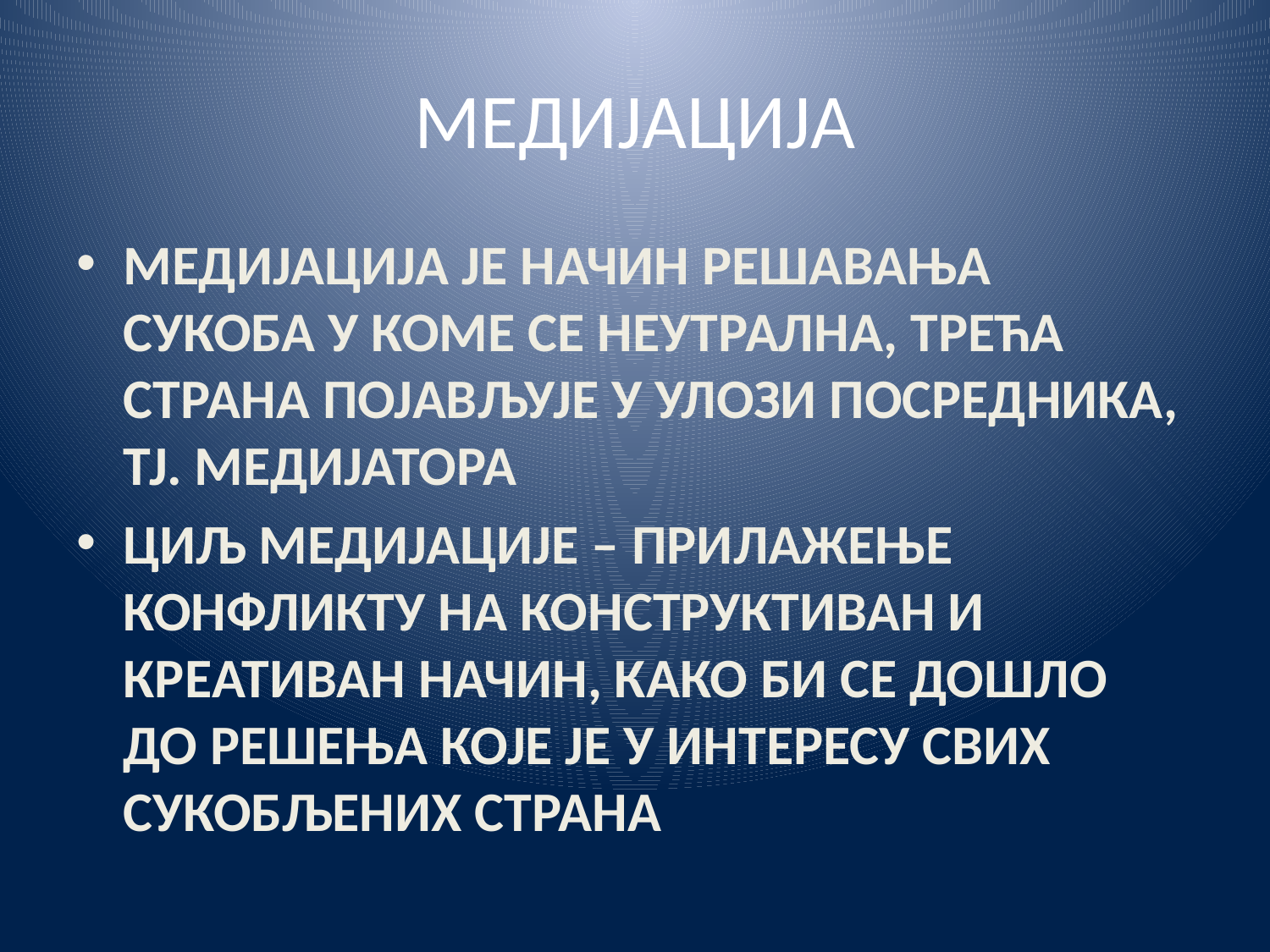

# МЕДИЈАЦИЈА
МЕДИЈАЦИЈА ЈЕ НАЧИН РЕШАВАЊА СУКОБА У КОМЕ СЕ НЕУТРАЛНА, ТРЕЋА СТРАНА ПОЈАВЉУЈЕ У УЛОЗИ ПОСРЕДНИКА, ТЈ. МЕДИЈАТОРА
ЦИЉ МЕДИЈАЦИЈЕ – ПРИЛАЖЕЊЕ КОНФЛИКТУ НА КОНСТРУКТИВАН И КРЕАТИВАН НАЧИН, КАКО БИ СЕ ДОШЛО ДО РЕШЕЊА КОЈЕ ЈЕ У ИНТЕРЕСУ СВИХ СУКОБЉЕНИХ СТРАНА